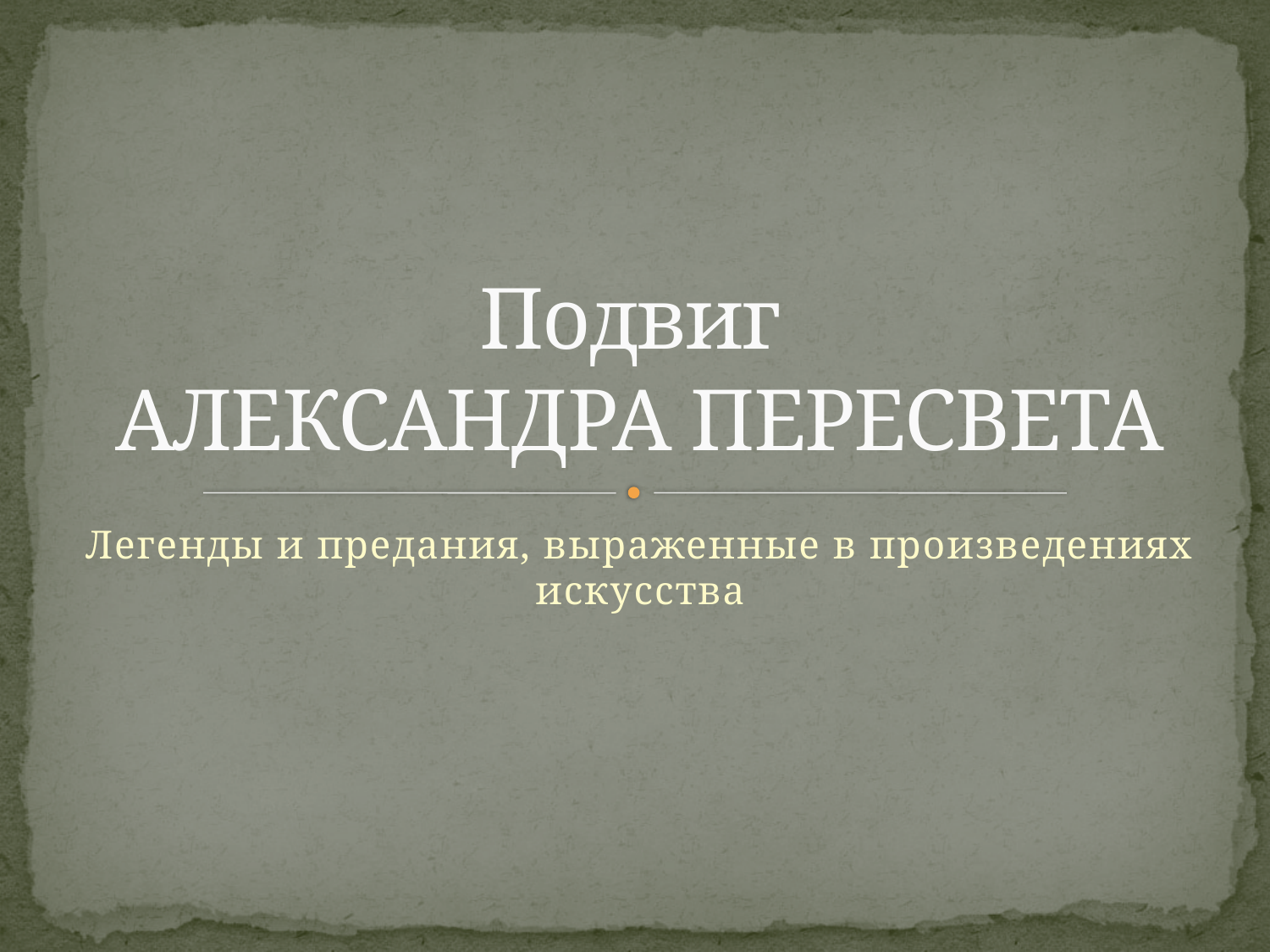

# Подвиг АЛЕКСАНДРА ПЕРЕСВЕТА
Легенды и предания, выраженные в произведениях искусства